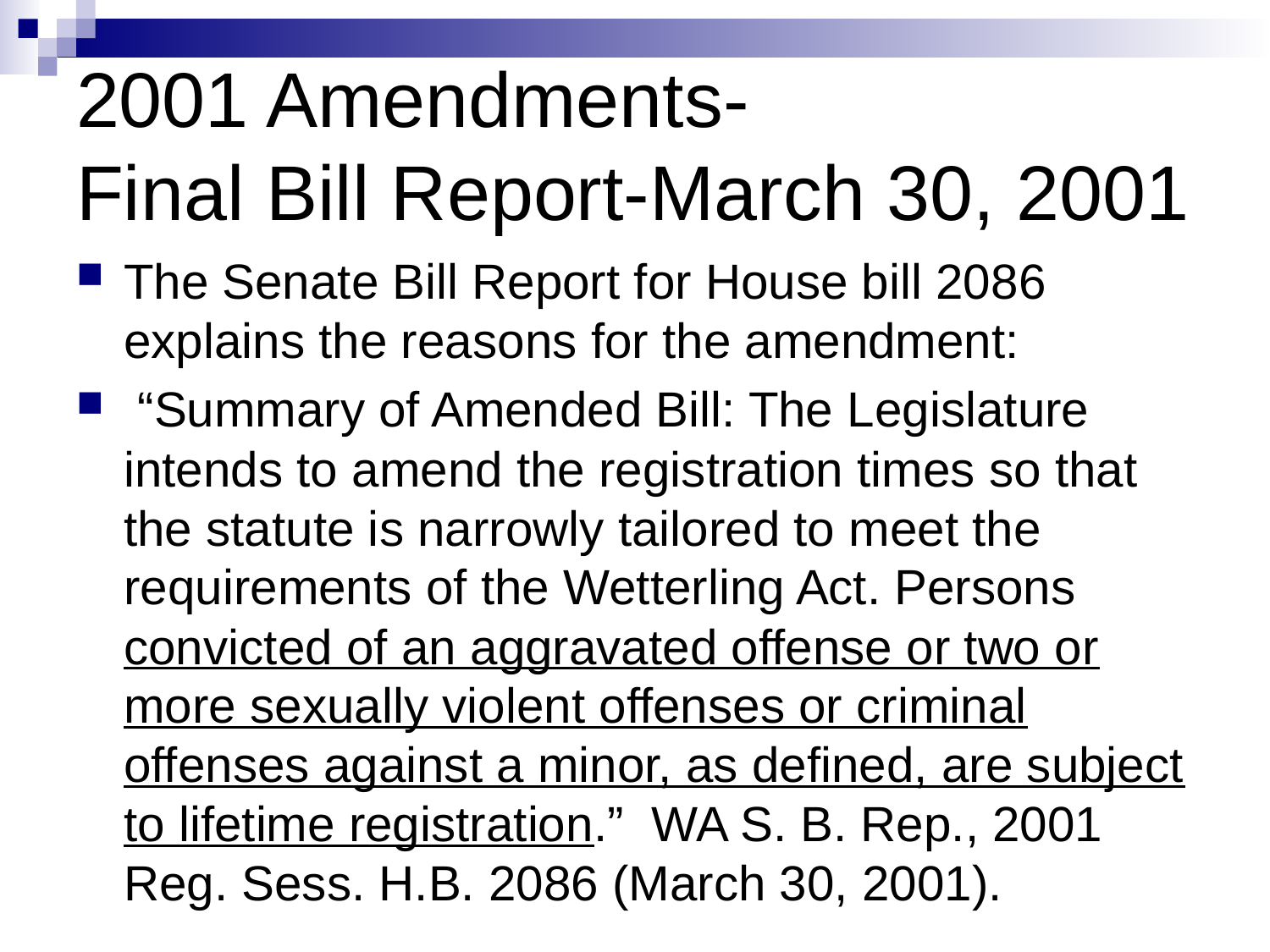

# 2001 Amendments- Final Bill Report-March 30, 2001
The Senate Bill Report for House bill 2086 explains the reasons for the amendment:
 “Summary of Amended Bill: The Legislature intends to amend the registration times so that the statute is narrowly tailored to meet the requirements of the Wetterling Act. Persons convicted of an aggravated offense or two or more sexually violent offenses or criminal offenses against a minor, as defined, are subject to lifetime registration.”  WA S. B. Rep., 2001 Reg. Sess. H.B. 2086 (March 30, 2001).